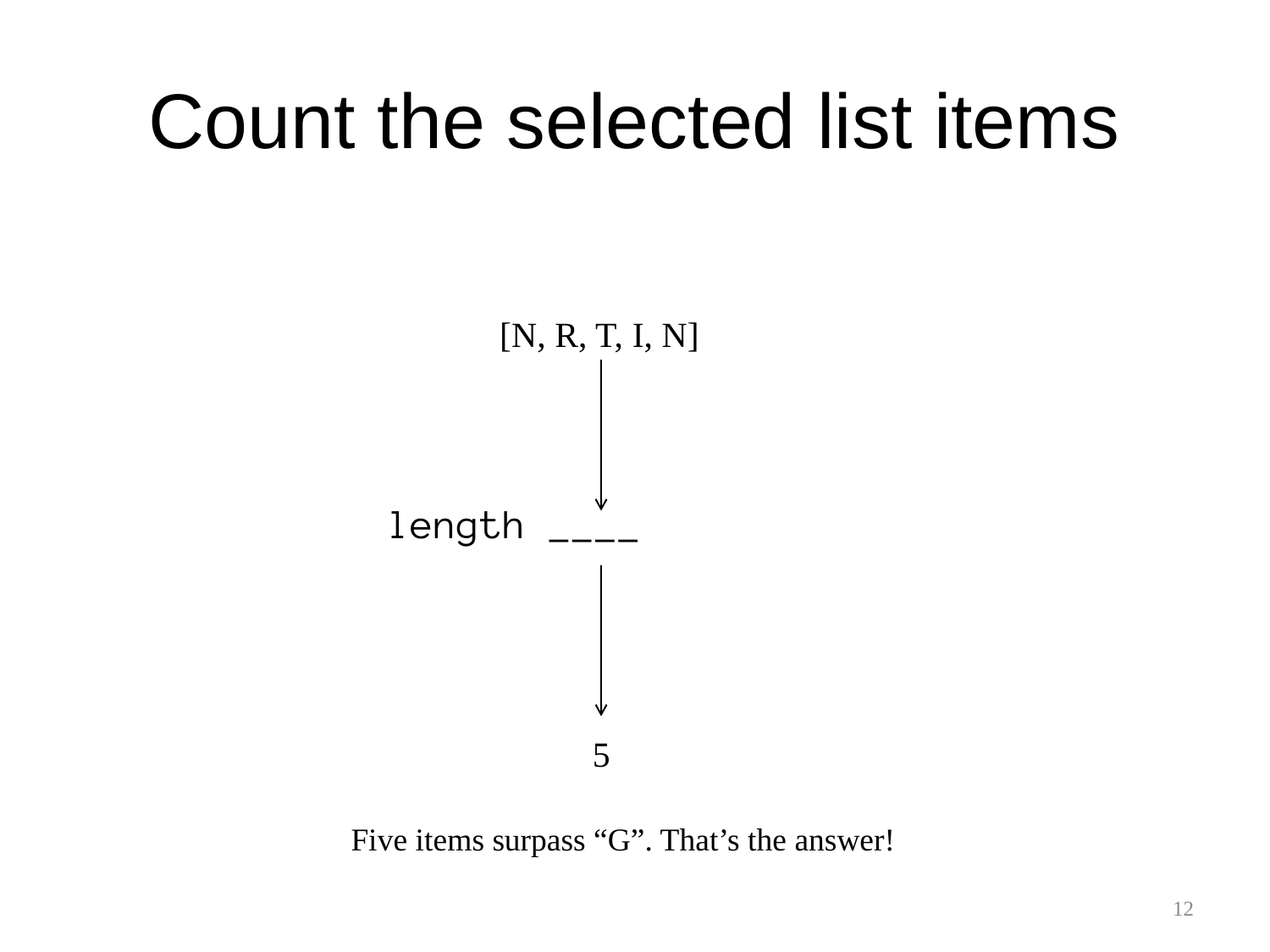

# Count the selected list items
[N, R, T, I, N]
length ____
5
Five items surpass “G”. That’s the answer!
12